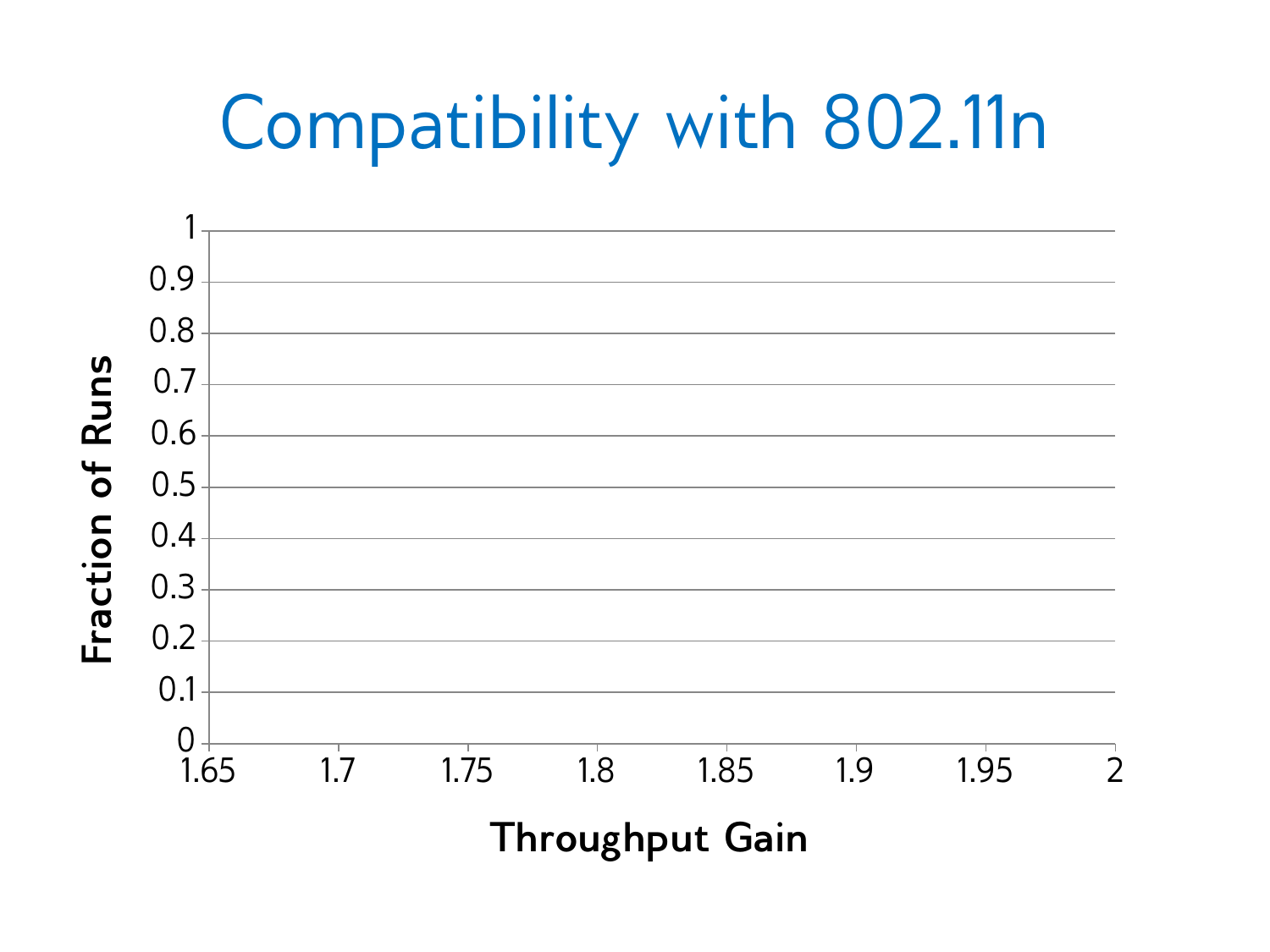

# Compatibility with 802.11n

### Chart

| Category |  |
|---|---|
Fraction of Runs
Throughput Gain